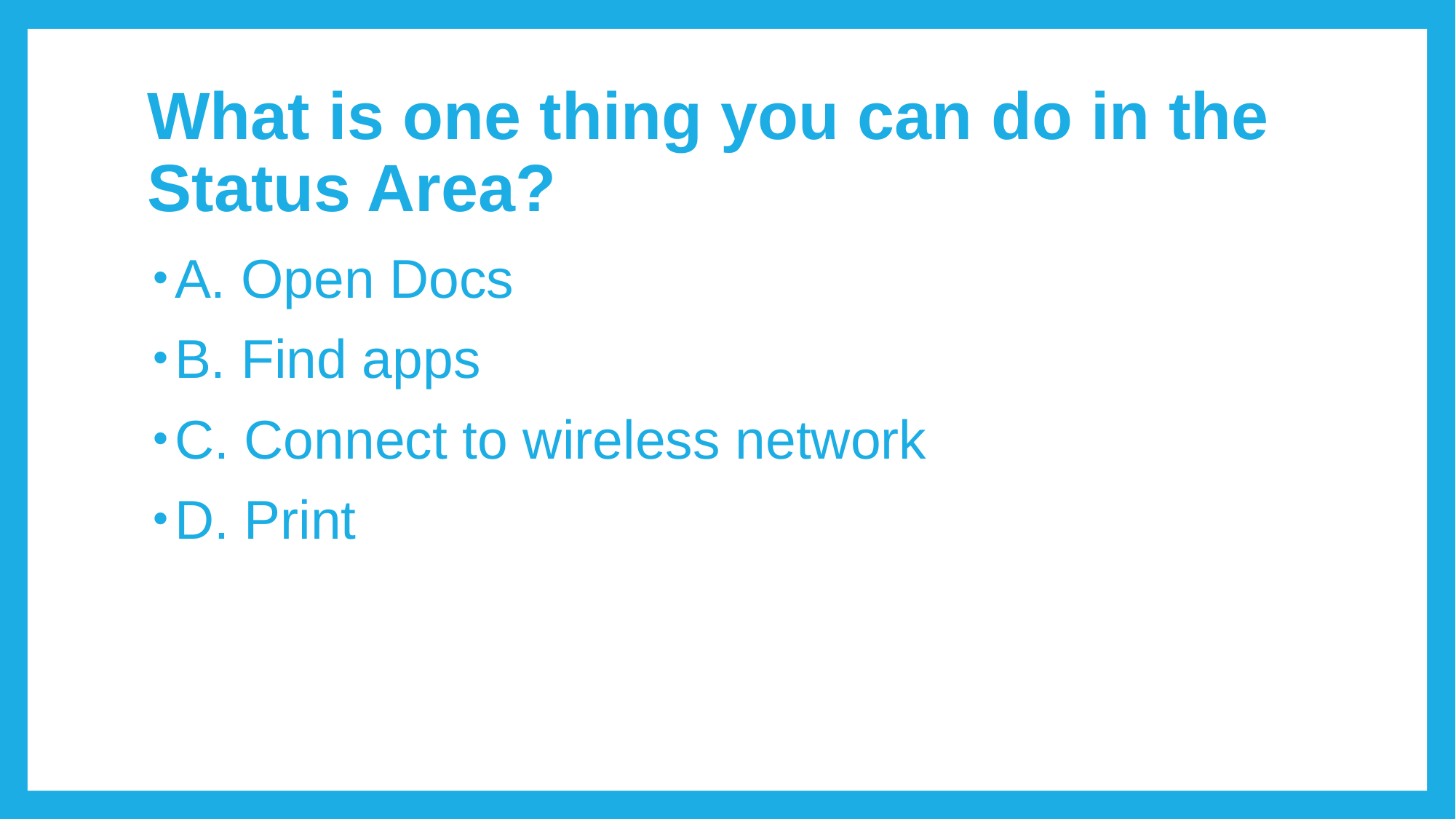

# What is one thing you can do in the Status Area?
A. Open Docs
B. Find apps
C. Connect to wireless network
D. Print